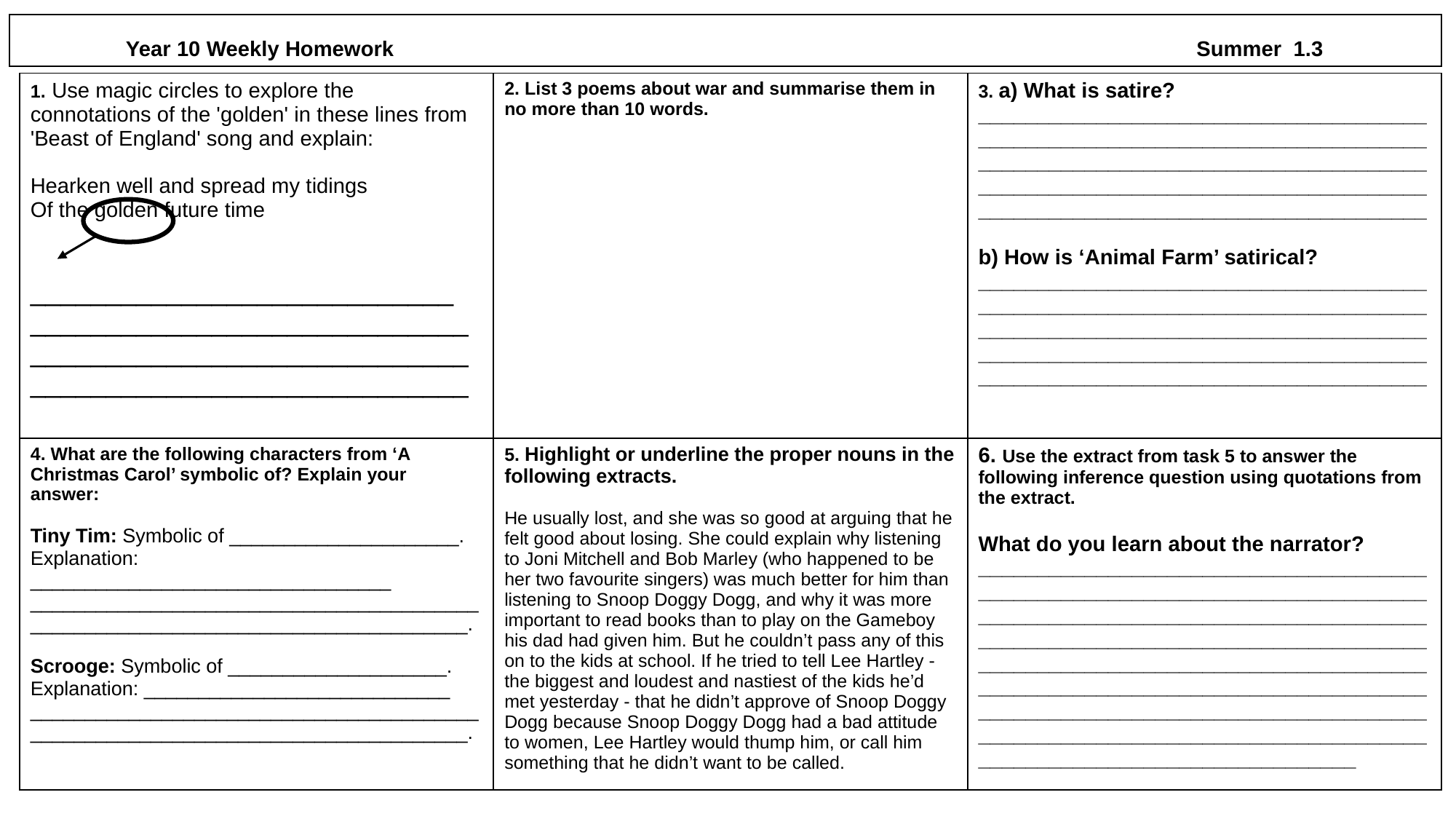

# Year 10 Weekly Homework                                                                                                                                      Summer  1.3
| 1. Use magic circles to explore the connotations of the 'golden' in these lines from 'Beast of England' song and explain: ​ ​ Hearken well and spread my tidings​ Of the golden future time​   \_\_\_\_\_\_\_\_\_\_\_\_\_\_\_\_\_\_\_\_\_\_\_\_\_\_\_\_ \_\_\_\_\_\_\_\_\_\_\_\_\_\_\_\_\_\_\_\_\_\_\_\_\_\_\_\_\_\_\_\_\_\_\_\_\_\_\_\_\_\_\_\_\_\_\_\_\_\_\_\_\_\_\_\_\_\_\_\_\_\_\_\_\_\_\_\_\_\_\_\_\_\_\_\_\_\_\_\_\_\_\_\_\_\_\_ | 2. List 3 poems about war and summarise them in no more than 10 words. | 3. a) What is satire? \_\_\_\_\_\_\_\_\_\_\_\_\_\_\_\_\_\_\_\_\_\_\_\_\_\_\_\_\_\_\_\_\_\_\_\_\_\_\_\_\_\_\_\_\_\_\_\_\_\_\_\_\_\_\_\_\_\_\_\_\_\_\_\_\_\_\_\_\_\_\_\_\_\_\_\_\_\_\_\_\_\_\_\_\_\_\_\_\_\_\_\_\_\_\_\_\_\_\_\_\_\_\_\_\_\_\_\_\_\_\_\_\_\_\_\_\_\_\_\_\_\_\_\_\_\_\_\_\_\_\_\_\_\_\_\_\_\_\_\_\_\_\_\_\_\_\_\_\_\_\_\_\_\_\_\_\_\_\_\_\_\_\_\_\_\_\_\_\_\_\_\_\_\_\_\_\_\_\_\_\_\_\_\_\_\_\_\_\_\_ b) How is ‘Animal Farm’ satirical?  \_\_\_\_\_\_\_\_\_\_\_\_\_\_\_\_\_\_\_\_\_\_\_\_\_\_\_\_\_\_\_\_\_\_\_\_\_\_\_\_\_\_\_\_\_\_\_\_\_\_\_\_\_\_\_\_\_\_\_\_\_\_\_\_\_\_\_\_\_\_\_\_\_\_\_\_\_\_\_\_\_\_\_\_\_\_\_\_\_\_\_\_\_\_\_\_\_\_\_\_\_\_\_\_\_\_\_\_\_\_\_\_\_\_\_\_\_\_\_\_\_\_\_\_\_\_\_\_\_\_\_\_\_\_\_\_\_\_\_\_\_\_\_\_\_\_\_\_\_\_\_\_\_\_\_\_\_\_\_\_\_\_\_\_\_\_\_\_\_\_\_\_\_\_\_\_\_\_\_\_\_\_\_\_\_\_\_\_\_\_ |
| --- | --- | --- |
| 4. What are the following characters from ‘A Christmas Carol’ symbolic of? Explain your answer:  Tiny Tim: Symbolic of \_\_\_\_\_\_\_\_\_\_\_\_\_\_\_\_\_\_\_\_\_.  Explanation: \_\_\_\_\_\_\_\_\_\_\_\_\_\_\_\_\_\_\_\_\_\_\_\_\_\_\_\_\_\_\_\_\_ \_\_\_\_\_\_\_\_\_\_\_\_\_\_\_\_\_\_\_\_\_\_\_\_\_\_\_\_\_\_\_\_\_\_\_\_\_\_\_\_\_\_\_\_\_\_\_\_\_\_\_\_\_\_\_\_\_\_\_\_\_\_\_\_\_\_\_\_\_\_\_\_\_\_\_\_\_\_\_\_\_. Scrooge: Symbolic of \_\_\_\_\_\_\_\_\_\_\_\_\_\_\_\_\_\_\_\_.  Explanation: \_\_\_\_\_\_\_\_\_\_\_\_\_\_\_\_\_\_\_\_\_\_\_\_\_\_\_\_ \_\_\_\_\_\_\_\_\_\_\_\_\_\_\_\_\_\_\_\_\_\_\_\_\_\_\_\_\_\_\_\_\_\_\_\_\_\_\_\_\_\_\_\_\_\_\_\_\_\_\_\_\_\_\_\_\_\_\_\_\_\_\_\_\_\_\_\_\_\_\_\_\_\_\_\_\_\_\_\_\_. | 5. Highlight or underline the proper nouns in the following extracts. He usually lost, and she was so good at arguing that he felt good about losing. She could explain why listening to Joni Mitchell and Bob Marley (who happened to be her two favourite singers) was much better for him than listening to Snoop Doggy Dogg, and why it was more important to read books than to play on the Gameboy his dad had given him. But he couldn’t pass any of this on to the kids at school. If he tried to tell Lee Hartley - the biggest and loudest and nastiest of the kids he’d met yesterday - that he didn’t approve of Snoop Doggy Dogg because Snoop Doggy Dogg had a bad attitude to women, Lee Hartley would thump him, or call him something that he didn’t want to be called. | 6. Use the extract from task 5 to answer the following inference question using quotations from the extract. What do you learn about the narrator? \_\_\_\_\_\_\_\_\_\_\_\_\_\_\_\_\_\_\_\_\_\_\_\_\_\_\_\_\_\_\_\_\_\_\_\_\_\_\_\_\_\_\_\_\_\_\_\_\_\_\_\_\_\_\_\_\_\_\_\_\_\_\_\_\_\_\_\_\_\_\_\_\_\_\_\_\_\_\_\_\_\_\_\_\_\_\_\_\_\_\_\_\_\_\_\_\_\_\_\_\_\_\_\_\_\_\_\_\_\_\_\_\_\_\_\_\_\_\_\_\_\_\_\_\_\_\_\_\_\_\_\_\_\_\_\_\_\_\_\_\_\_\_\_\_\_\_\_\_\_\_\_\_\_\_\_\_\_\_\_\_\_\_\_\_\_\_\_\_\_\_\_\_\_\_\_\_\_\_\_\_\_\_\_\_\_\_\_\_\_\_\_\_\_\_\_\_\_\_\_\_\_\_\_\_\_\_\_\_\_\_\_\_\_\_\_\_\_\_\_\_\_\_\_\_\_\_\_\_\_\_\_\_\_\_\_\_\_\_\_\_\_\_\_\_\_\_\_\_\_\_\_\_\_\_\_\_\_\_\_\_\_\_\_\_\_\_\_\_\_\_\_\_\_\_\_\_\_\_\_\_\_\_\_\_\_\_\_\_\_\_\_\_\_\_\_\_\_\_\_\_\_\_\_\_\_\_\_\_\_\_\_\_\_\_\_\_\_\_\_\_\_\_\_\_\_\_\_\_\_\_\_\_\_\_\_ |